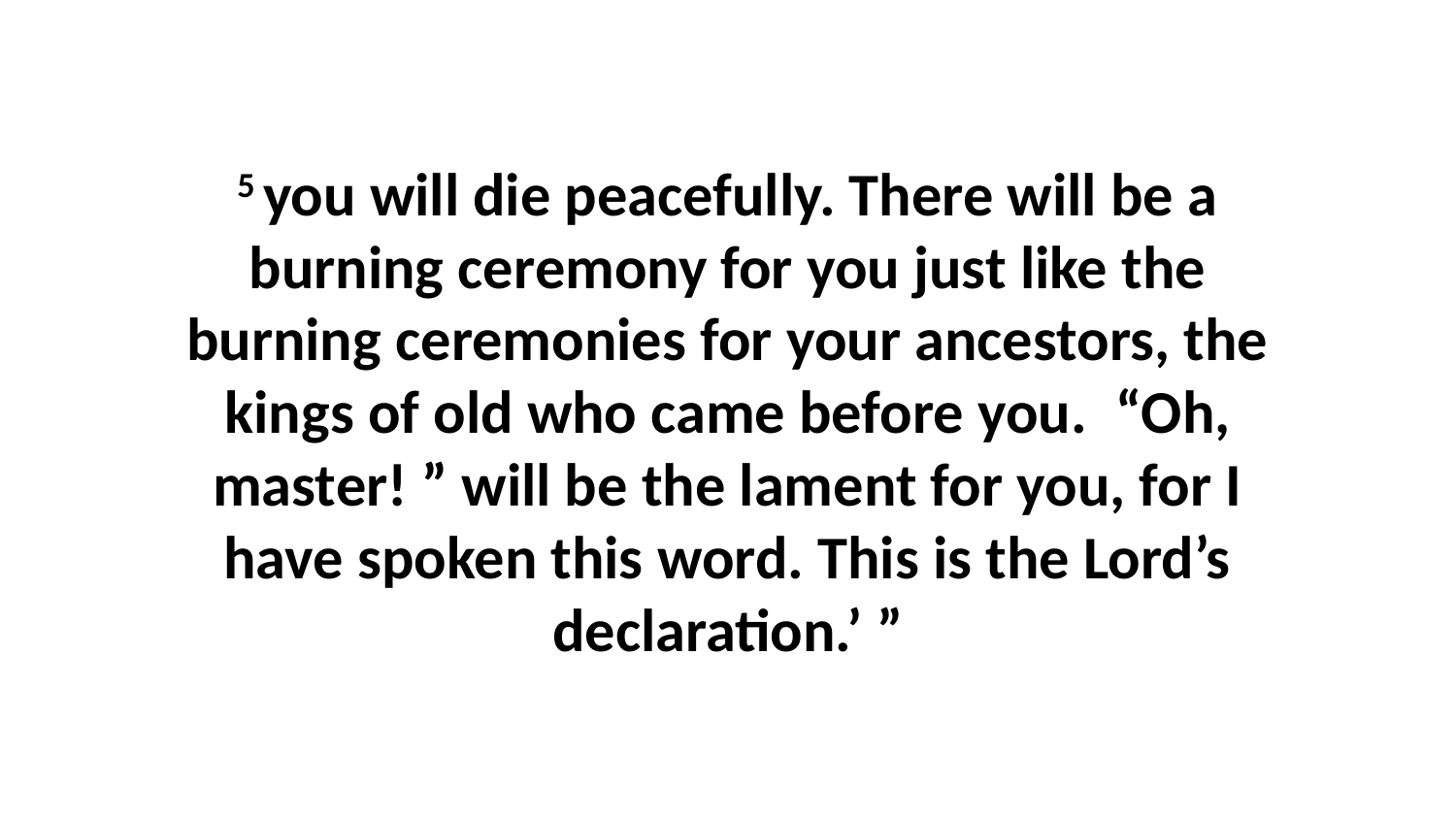

5 you will die peacefully. There will be a burning ceremony for you just like the burning ceremonies for your ancestors, the kings of old who came before you.  “Oh, master! ” will be the lament for you, for I have spoken this word. This is the Lord’s declaration.’ ”